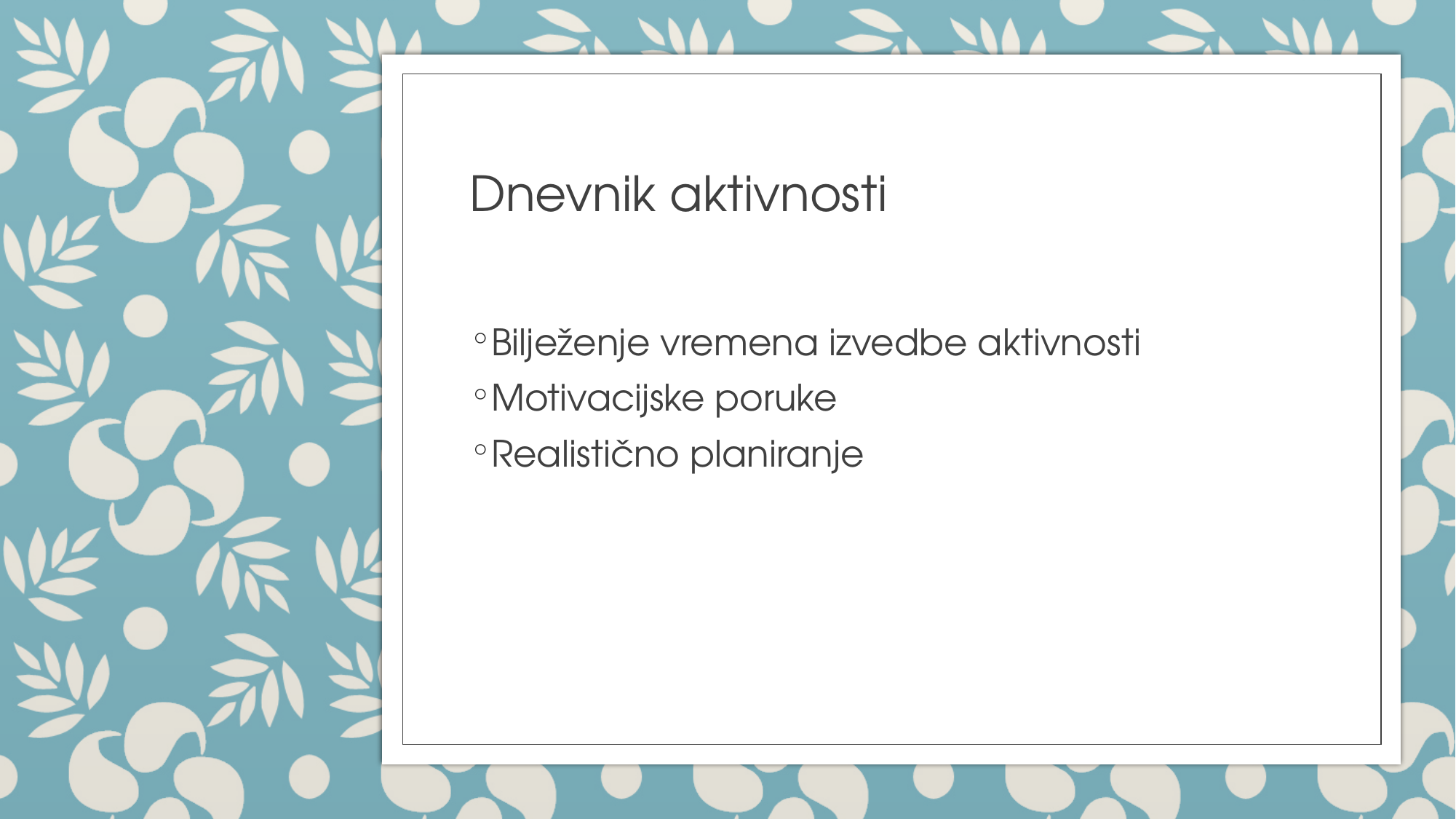

# Dnevnik aktivnosti
Bilježenje vremena izvedbe aktivnosti
Motivacijske poruke
Realistično planiranje